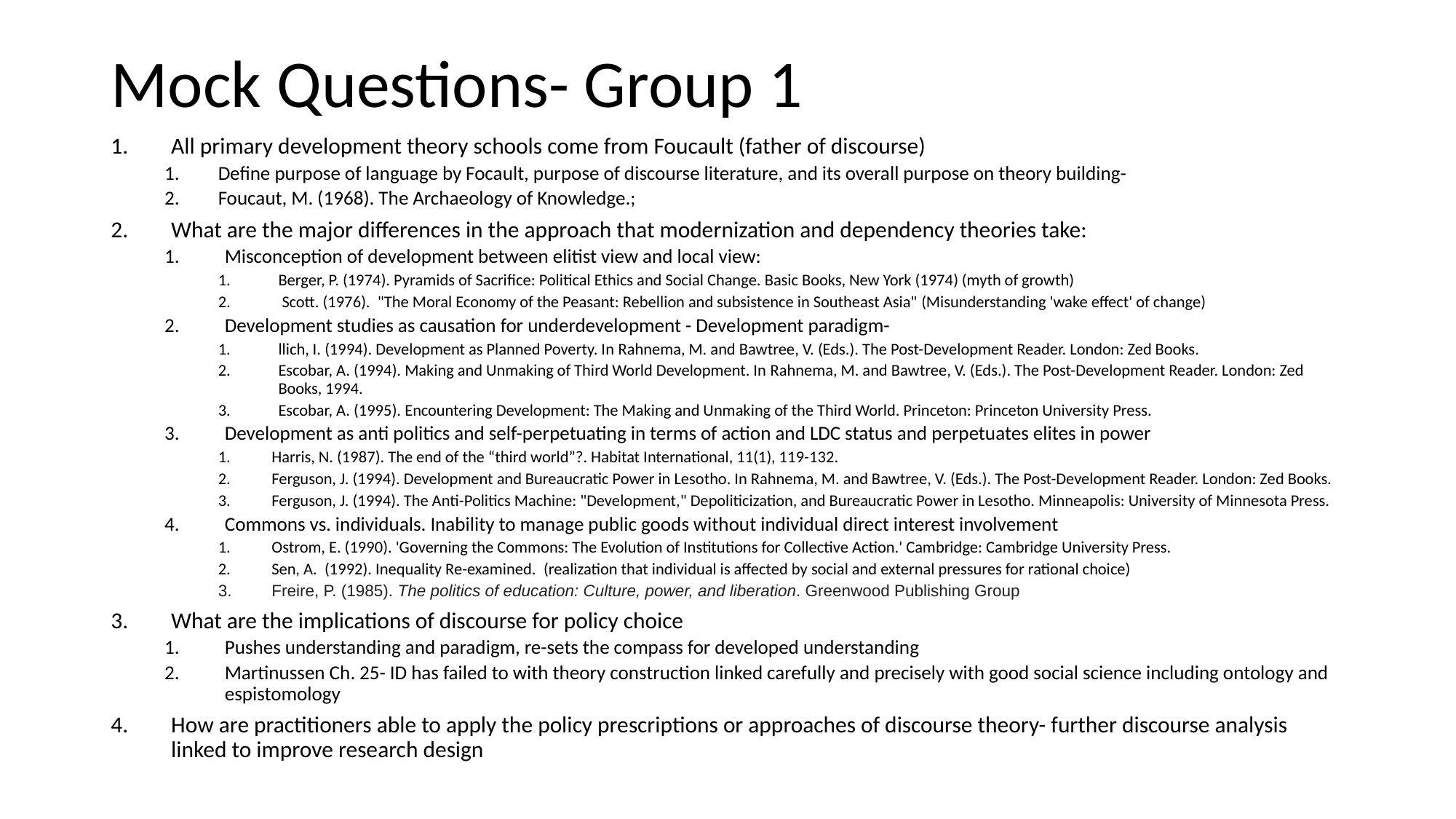

# Mock Questions- Group 1
All primary development theory schools come from Foucault (father of discourse)
Define purpose of language by Focault, purpose of discourse literature, and its overall purpose on theory building-
Foucaut, M. (1968). The Archaeology of Knowledge.;
What are the major differences in the approach that modernization and dependency theories take:
Misconception of development between elitist view and local view:
Berger, P. (1974). Pyramids of Sacrifice: Political Ethics and Social Change. Basic Books, New York (1974) (myth of growth)
 Scott. (1976).  "The Moral Economy of the Peasant: Rebellion and subsistence in Southeast Asia" (Misunderstanding 'wake effect' of change)
Development studies as causation for underdevelopment - Development paradigm-
llich, I. (1994). Development as Planned Poverty. In Rahnema, M. and Bawtree, V. (Eds.). The Post-Development Reader. London: Zed Books.
Escobar, A. (1994). Making and Unmaking of Third World Development. In Rahnema, M. and Bawtree, V. (Eds.). The Post-Development Reader. London: Zed Books, 1994.
Escobar, A. (1995). Encountering Development: The Making and Unmaking of the Third World. Princeton: Princeton University Press.
Development as anti politics and self-perpetuating in terms of action and LDC status and perpetuates elites in power
Harris, N. (1987). The end of the “third world”?. Habitat International, 11(1), 119-132.
Ferguson, J. (1994). Development and Bureaucratic Power in Lesotho. In Rahnema, M. and Bawtree, V. (Eds.). The Post-Development Reader. London: Zed Books.
Ferguson, J. (1994). The Anti-Politics Machine: "Development," Depoliticization, and Bureaucratic Power in Lesotho. Minneapolis: University of Minnesota Press.
Commons vs. individuals. Inability to manage public goods without individual direct interest involvement
Ostrom, E. (1990). 'Governing the Commons: The Evolution of Institutions for Collective Action.' Cambridge: Cambridge University Press.
Sen, A.  (1992). Inequality Re-examined.  (realization that individual is affected by social and external pressures for rational choice)
Freire, P. (1985). The politics of education: Culture, power, and liberation. Greenwood Publishing Group
What are the implications of discourse for policy choice
Pushes understanding and paradigm, re-sets the compass for developed understanding
Martinussen Ch. 25- ID has failed to with theory construction linked carefully and precisely with good social science including ontology and espistomology
How are practitioners able to apply the policy prescriptions or approaches of discourse theory- further discourse analysis linked to improve research design